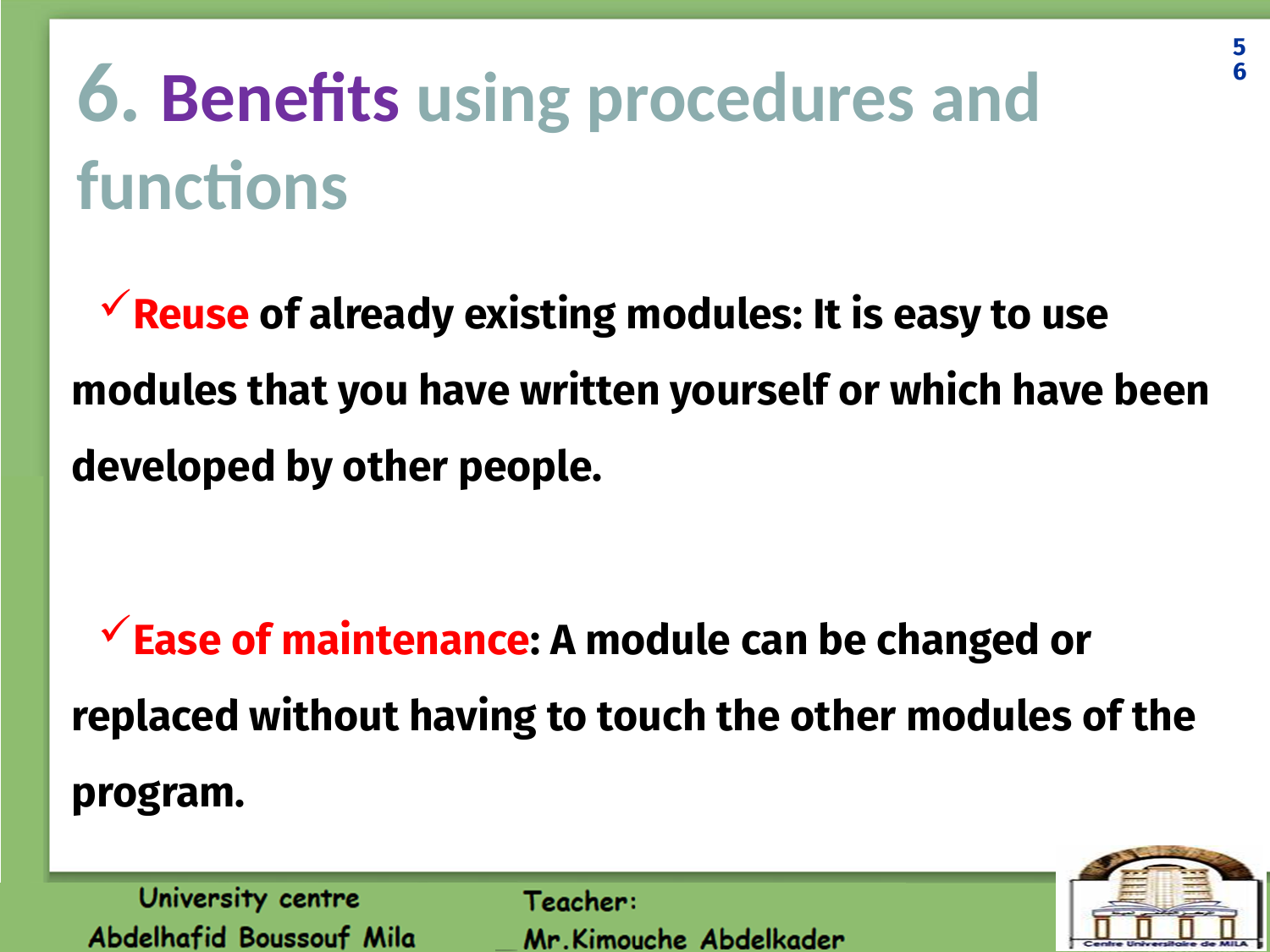

56
# 6. Benefits using procedures and functions
Reuse of already existing modules: It is easy to use modules that you have written yourself or which have been developed by other people.

Ease of maintenance: A module can be changed or replaced without having to touch the other modules of the program.